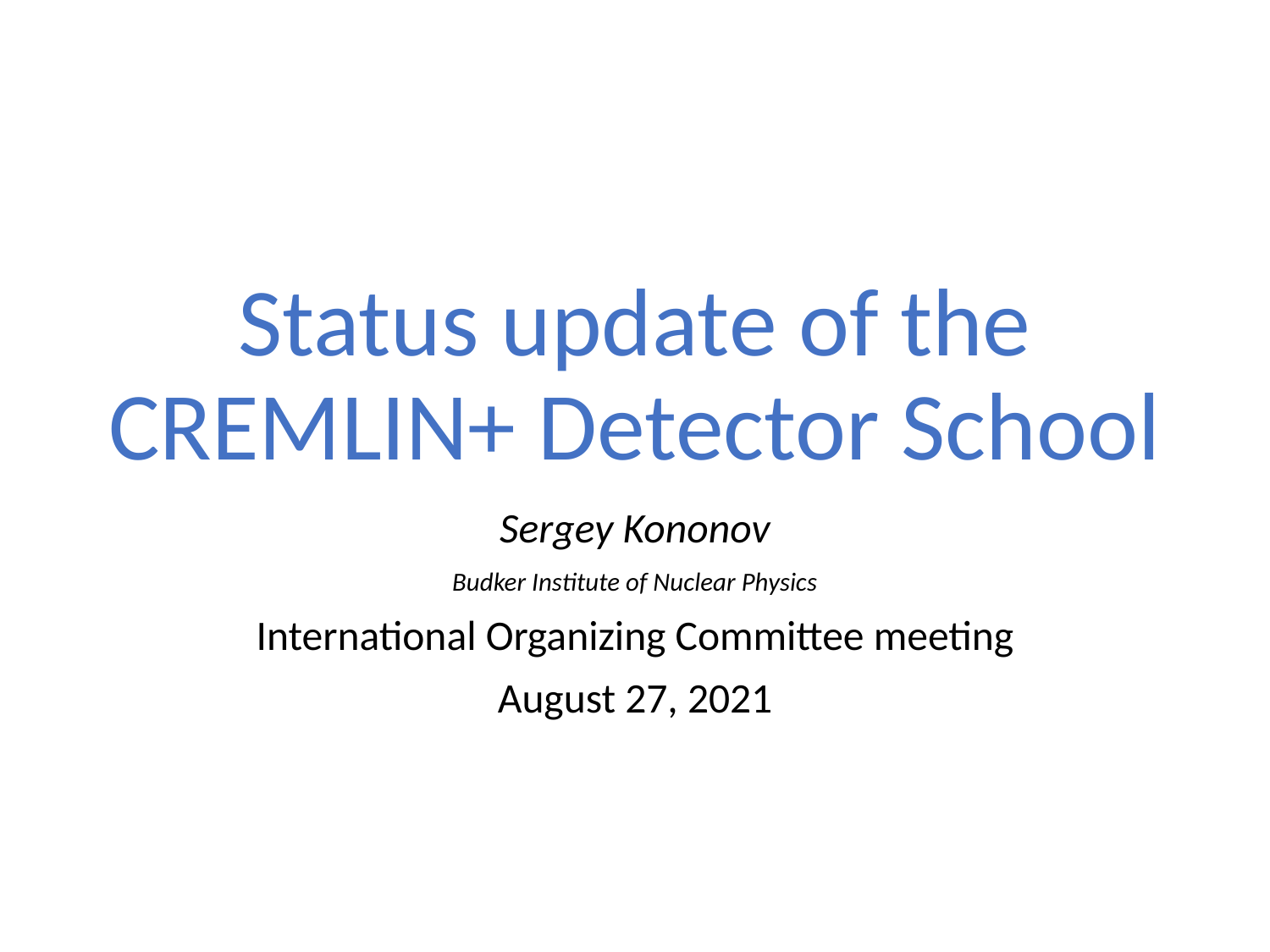

# Status update of the CREMLIN+ Detector School
Sergey Kononov
Budker Institute of Nuclear Physics
International Organizing Committee meeting
August 27, 2021